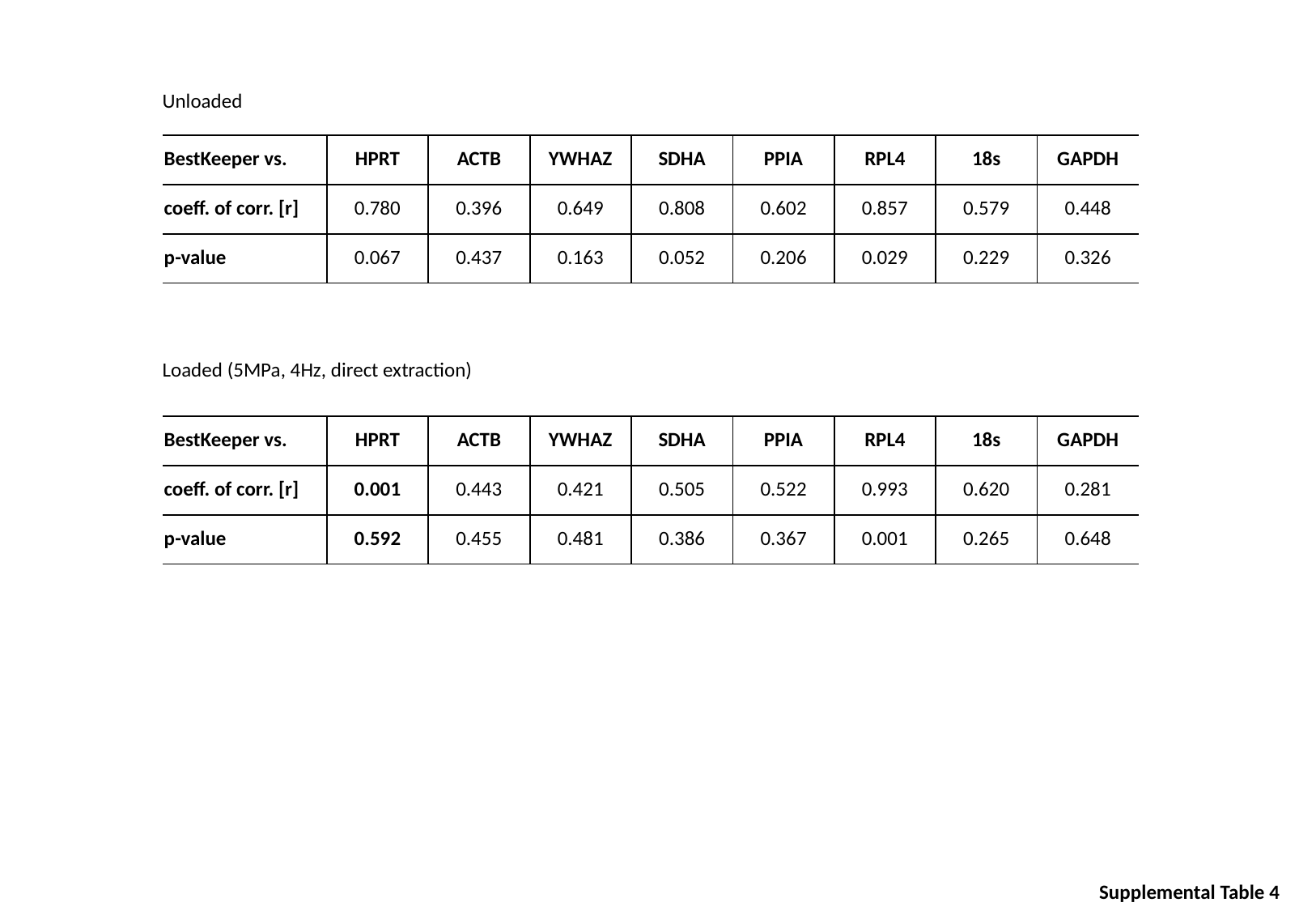

Unloaded
| BestKeeper vs. | HPRT | ACTB | YWHAZ | SDHA | PPIA | RPL4 | 18s | GAPDH |
| --- | --- | --- | --- | --- | --- | --- | --- | --- |
| coeff. of corr. [r] | 0.780 | 0.396 | 0.649 | 0.808 | 0.602 | 0.857 | 0.579 | 0.448 |
| p-value | 0.067 | 0.437 | 0.163 | 0.052 | 0.206 | 0.029 | 0.229 | 0.326 |
Loaded (5MPa, 4Hz, direct extraction)
| BestKeeper vs. | HPRT | ACTB | YWHAZ | SDHA | PPIA | RPL4 | 18s | GAPDH |
| --- | --- | --- | --- | --- | --- | --- | --- | --- |
| coeff. of corr. [r] | 0.001 | 0.443 | 0.421 | 0.505 | 0.522 | 0.993 | 0.620 | 0.281 |
| p-value | 0.592 | 0.455 | 0.481 | 0.386 | 0.367 | 0.001 | 0.265 | 0.648 |
Supplemental Table 4